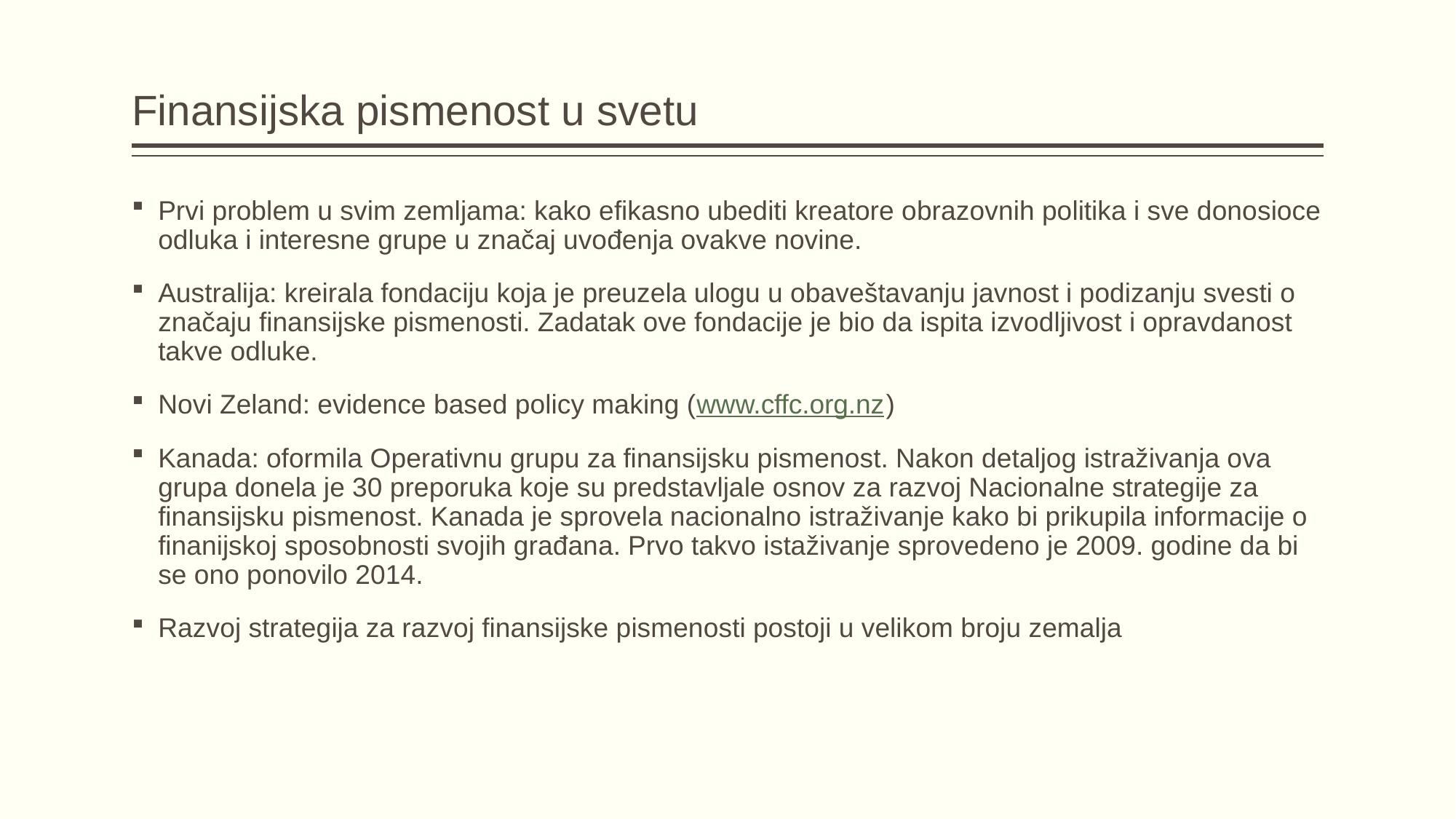

# Finansijska pismenost u svetu
Prvi problem u svim zemljama: kako efikasno ubediti kreatore obrazovnih politika i sve donosioce odluka i interesne grupe u značaj uvođenja ovakve novine.
Australija: kreirala fondaciju koja je preuzela ulogu u obaveštavanju javnost i podizanju svesti o značaju finansijske pismenosti. Zadatak ove fondacije je bio da ispita izvodljivost i opravdanost takve odluke.
Novi Zeland: evidence based policy making (www.cffc.org.nz)
Kanada: oformila Operativnu grupu za finansijsku pismenost. Nakon detaljog istraživanja ova grupa donela je 30 preporuka koje su predstavljale osnov za razvoj Nacionalne strategije za finansijsku pismenost. Kanada je sprovela nacionalno istraživanje kako bi prikupila informacije o finanijskoj sposobnosti svojih građana. Prvo takvo istaživanje sprovedeno je 2009. godine da bi se ono ponovilo 2014.
Razvoj strategija za razvoj finansijske pismenosti postoji u velikom broju zemalja